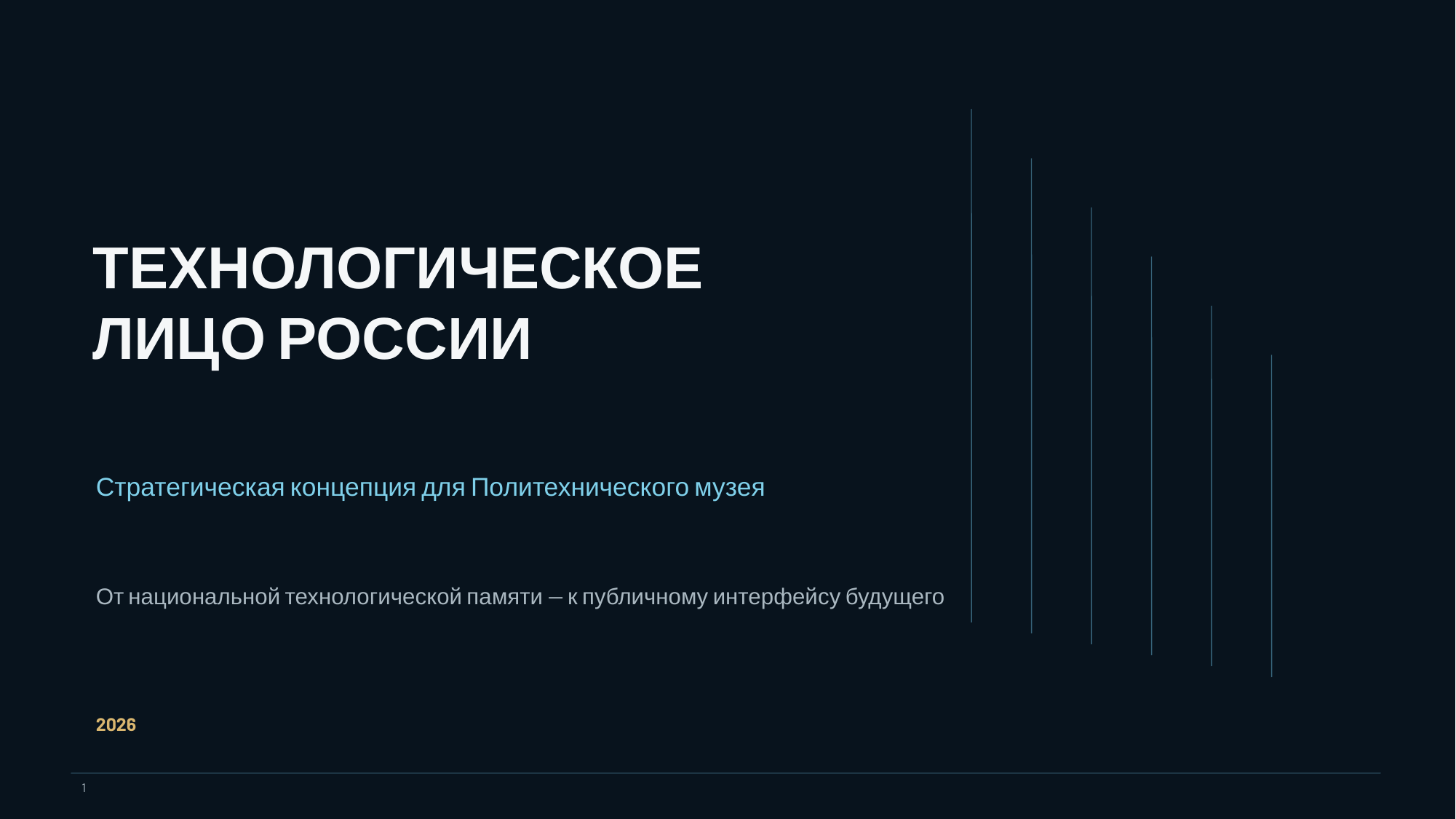

ТЕХНОЛОГИЧЕСКОЕ
ЛИЦО РОССИИ

Стратегическая концепция для Политехнического музея
От национальной технологической памяти — к публичному интерфейсу будущего
2026
1